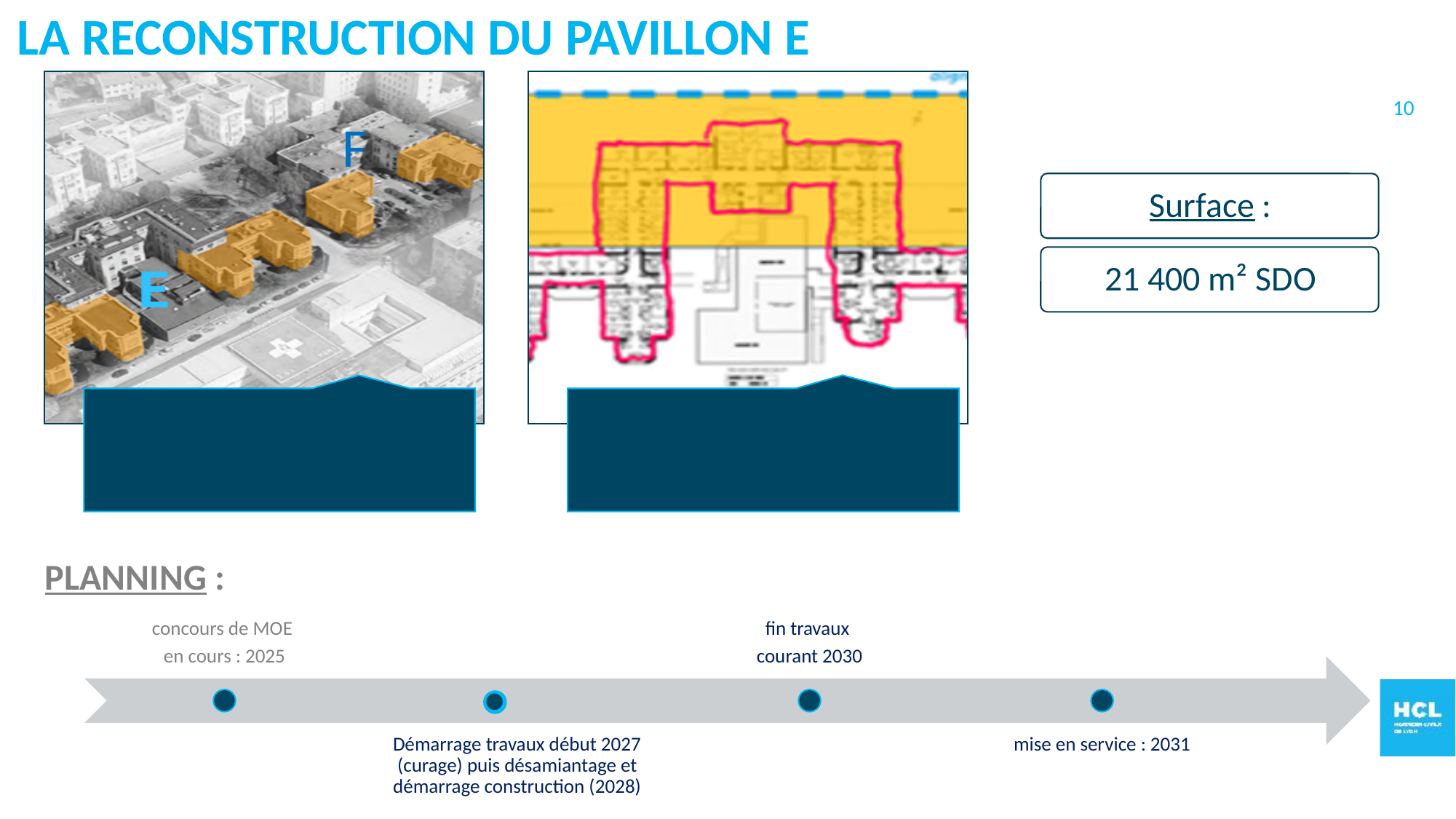

LA RECONSTRUCTION DU Pavillon E
10
Conservation des avant-corps sud (protocole DRAC/HCL)
Démolition du reste du pavillon et reconstruction sur l’ensemble du terrain libéré
F
Surface :
21 400 m² SDO
PLANNING :
concours de MOE
en cours : 2025
Démarrage travaux début 2027 (curage) puis désamiantage et démarrage construction (2028)
fin travaux
courant 2030
mise en service : 2031